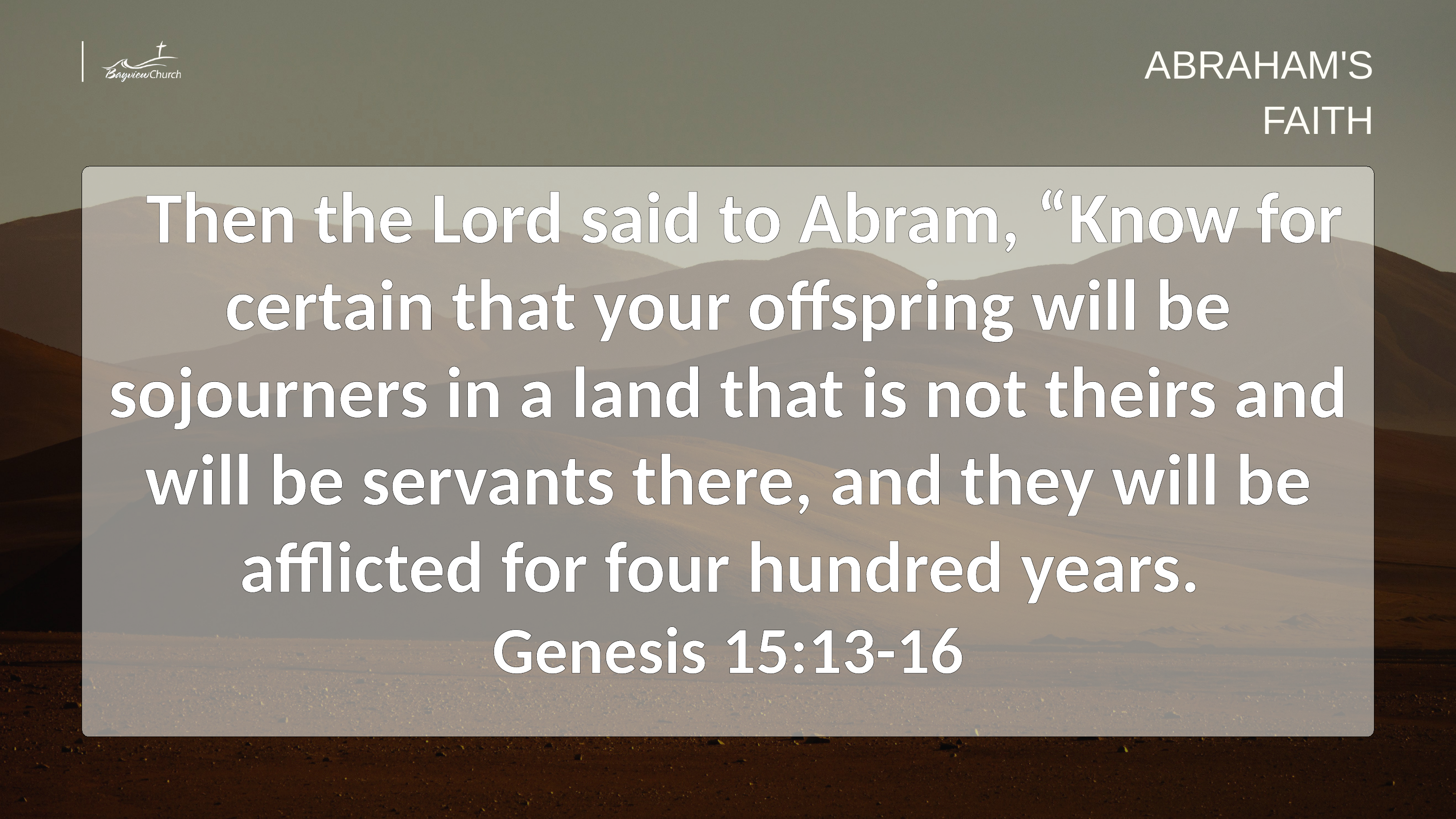

ABRAHAM'S FAITH

  Then the Lord said to Abram, “Know for certain that your offspring will be sojourners in a land that is not theirs and will be servants there, and they will be afflicted for four hundred years.
Genesis 15:13-16